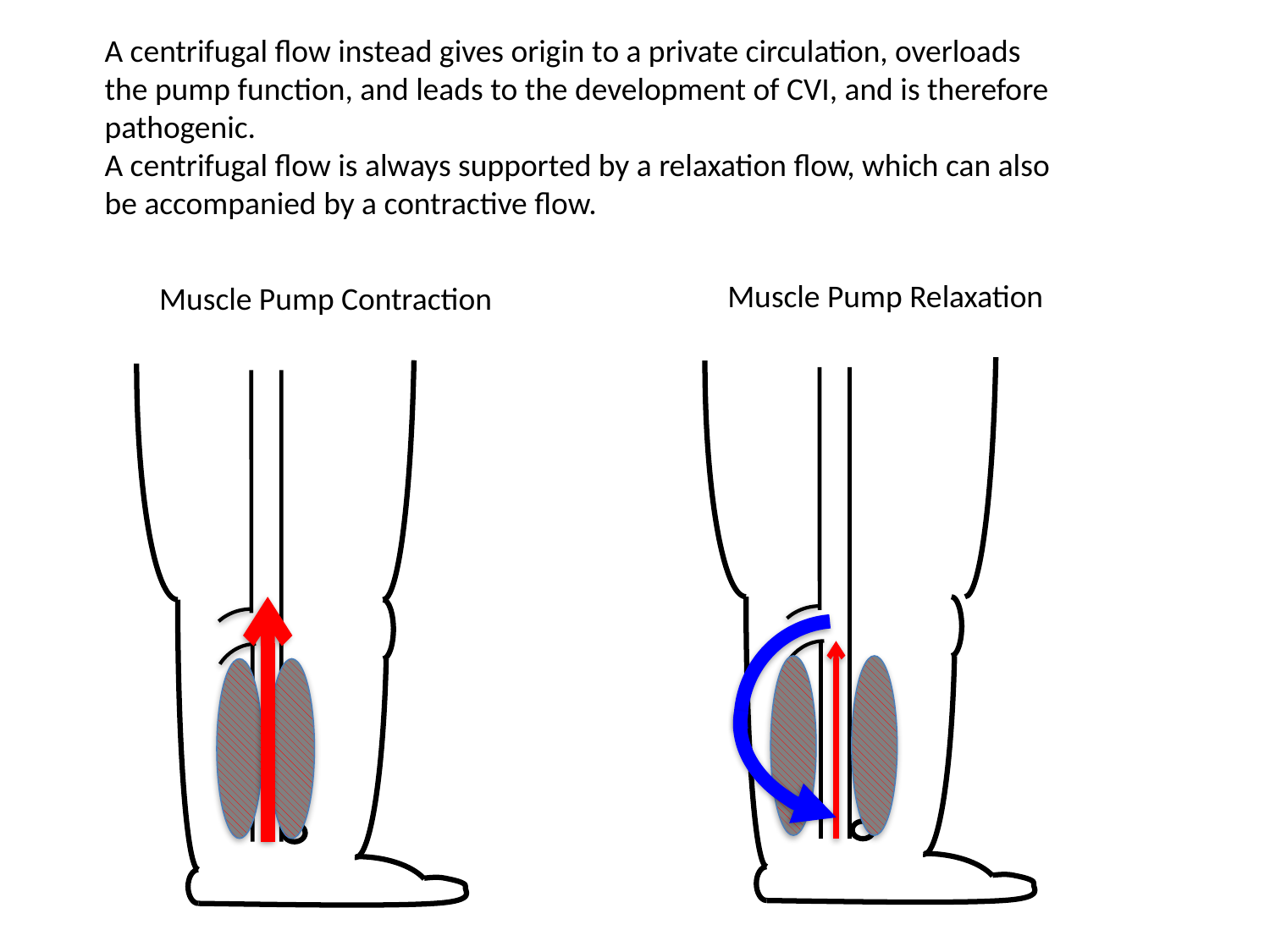

A centrifugal flow instead gives origin to a private circulation, overloads the pump function, and leads to the development of CVI, and is therefore pathogenic.
A centrifugal flow is always supported by a relaxation flow, which can also be accompanied by a contractive flow.

Muscle Pump Relaxation
Muscle Pump Contraction